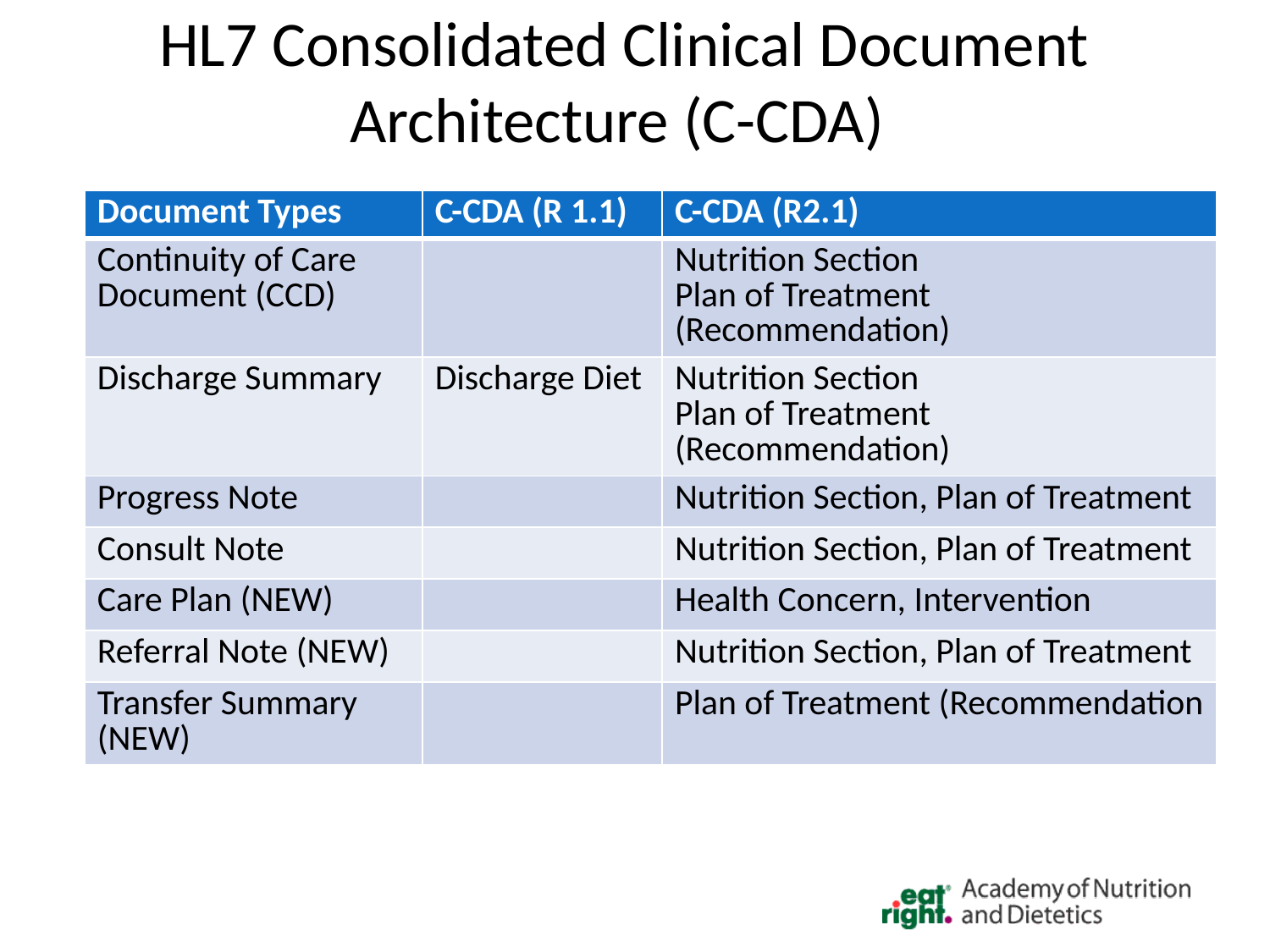

# HL7 Consolidated Clinical Document Architecture (C-CDA)
| Document Types | C-CDA (R 1.1) | C-CDA (R2.1) |
| --- | --- | --- |
| Continuity of Care Document (CCD) |  | Nutrition Section Plan of Treatment (Recommendation) |
| Discharge Summary | Discharge Diet | Nutrition Section Plan of Treatment (Recommendation) |
| Progress Note |  | Nutrition Section, Plan of Treatment |
| Consult Note |  | Nutrition Section, Plan of Treatment |
| Care Plan (NEW) |  | Health Concern, Intervention |
| Referral Note (NEW) |  | Nutrition Section, Plan of Treatment |
| Transfer Summary (NEW) |  | Plan of Treatment (Recommendation |